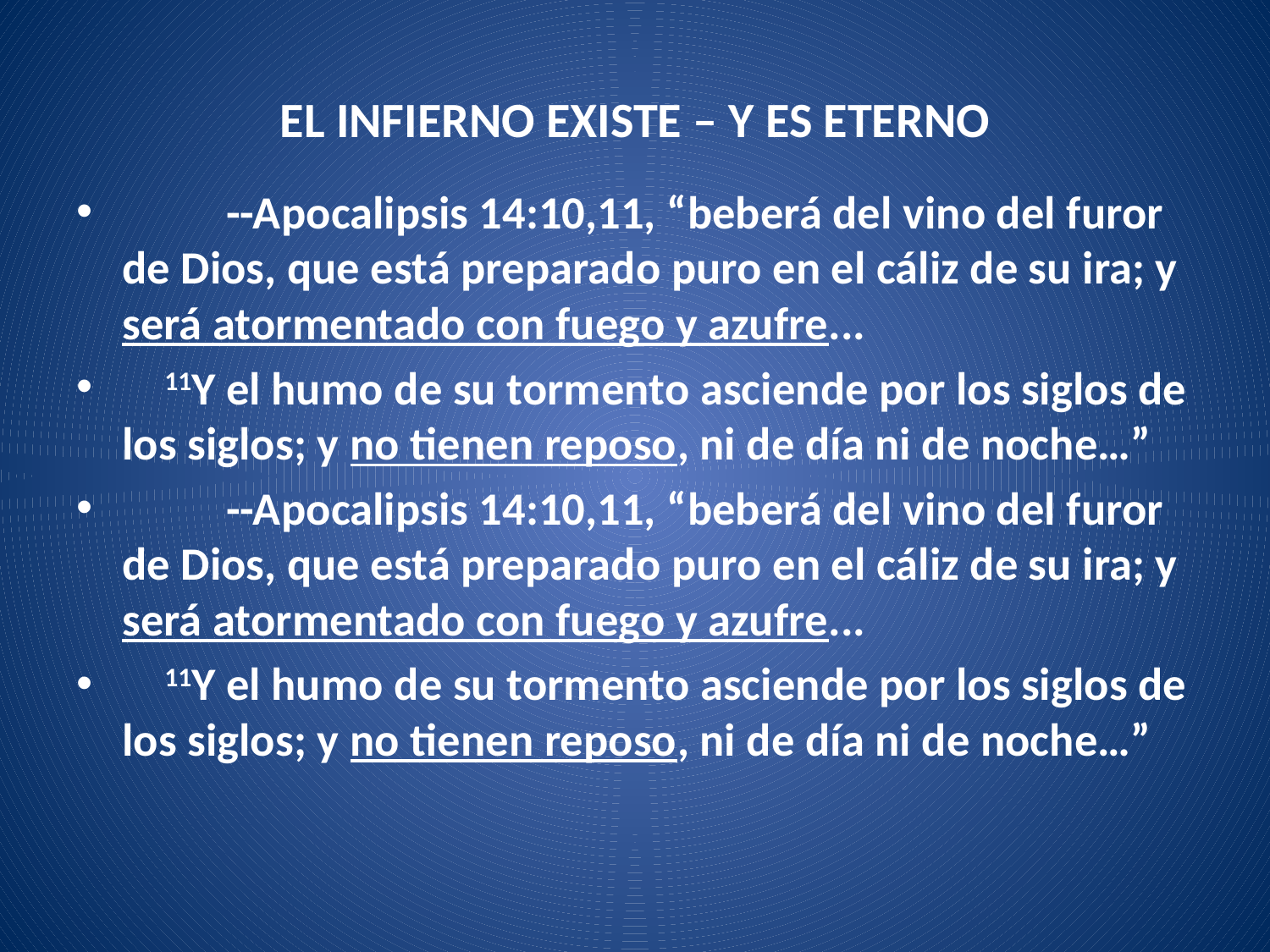

# EL INFIERNO EXISTE – Y ES ETERNO
	--Apocalipsis 14:10,11, “beberá del vino del furor de Dios, que está preparado puro en el cáliz de su ira; y será atormentado con fuego y azufre...
    11Y el humo de su tormento asciende por los siglos de los siglos; y no tienen reposo, ni de día ni de noche…”
	--Apocalipsis 14:10,11, “beberá del vino del furor de Dios, que está preparado puro en el cáliz de su ira; y será atormentado con fuego y azufre...
    11Y el humo de su tormento asciende por los siglos de los siglos; y no tienen reposo, ni de día ni de noche…”